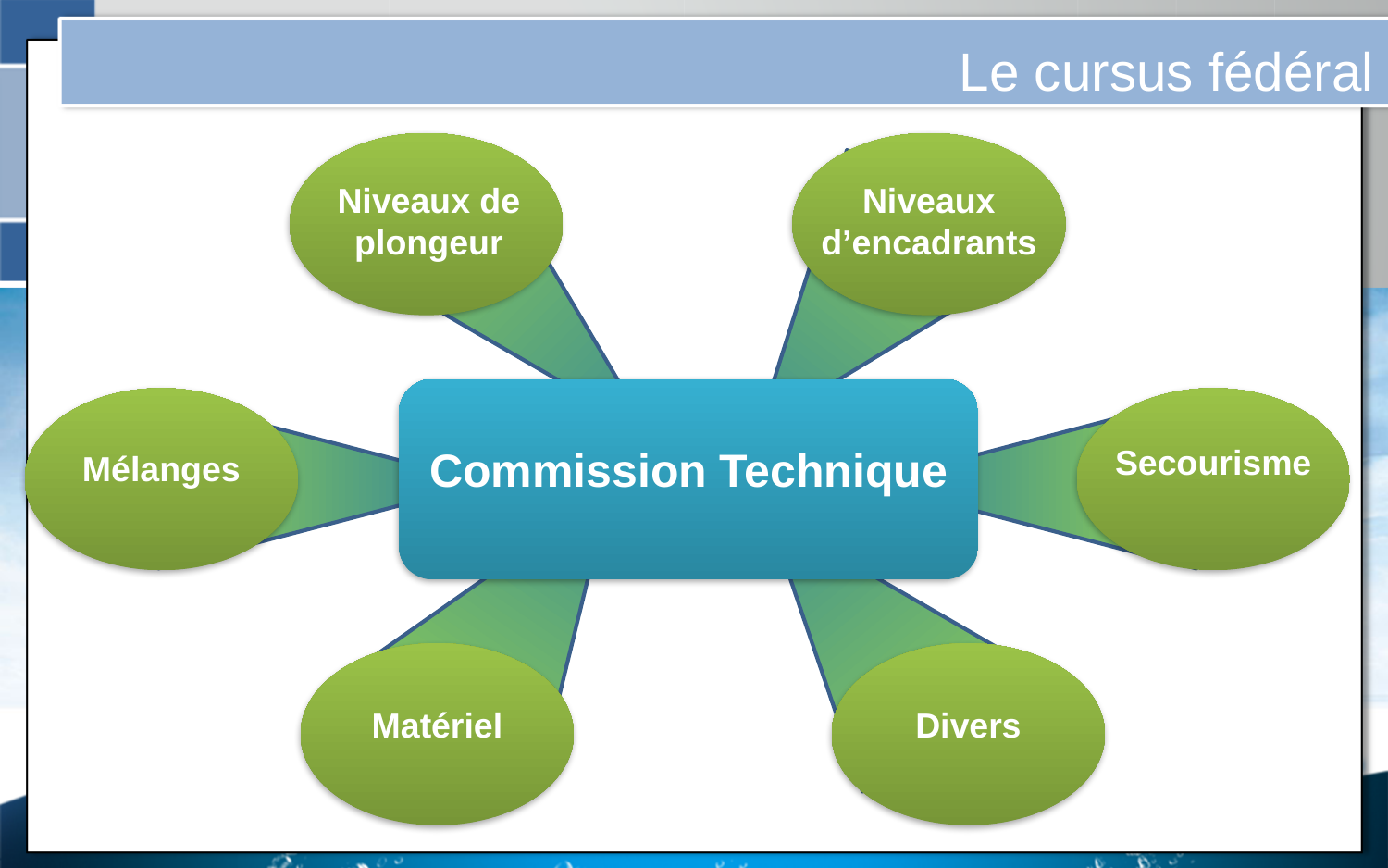

Le cursus fédéral

Niveaux de plongeur

Niveaux
d’encadrants

Mélanges

Secourisme
Commission Technique

Matériel

Divers